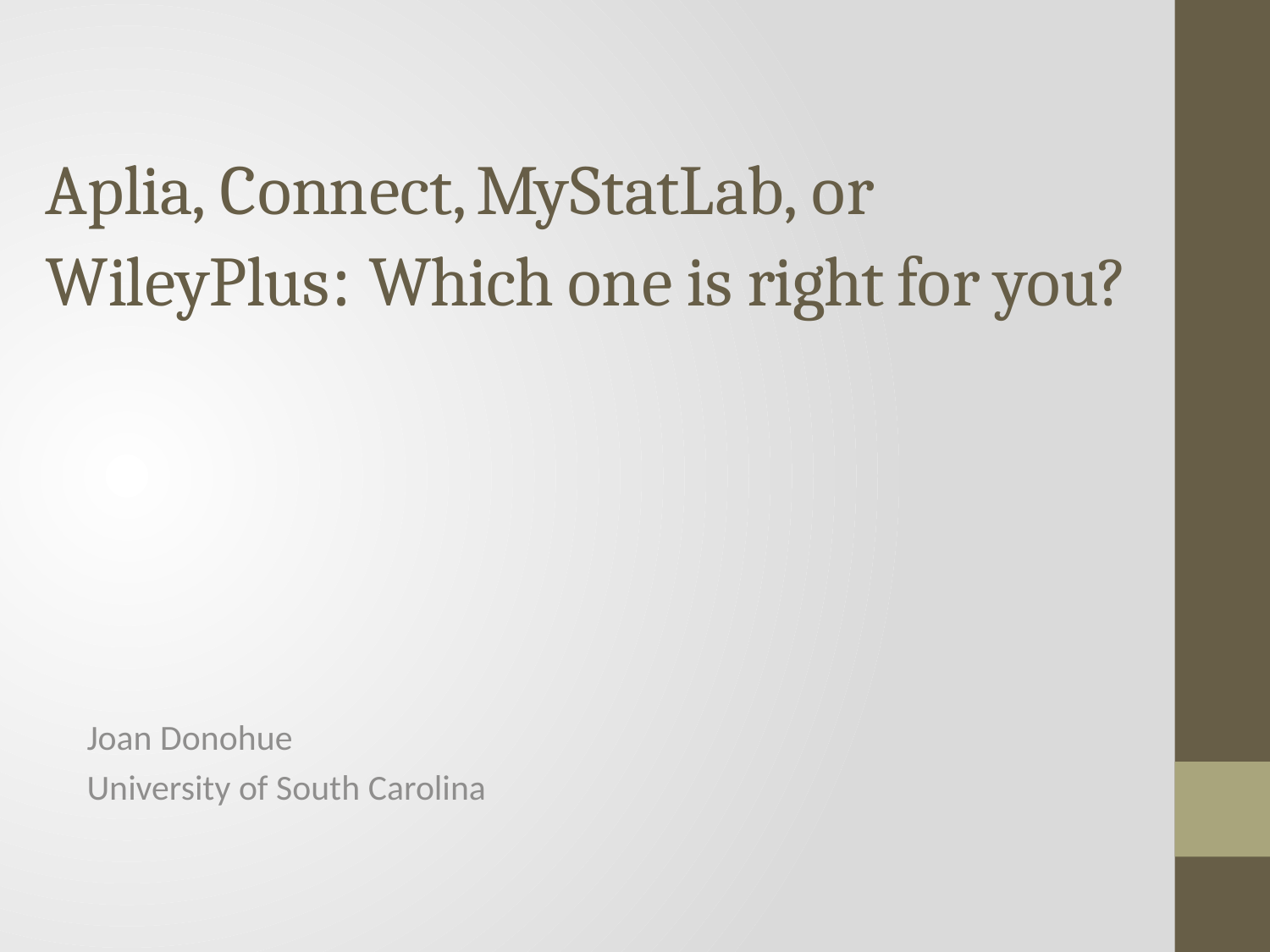

# Aplia, Connect, MyStatLab, or WileyPlus: Which one is right for you?
Joan Donohue
University of South Carolina